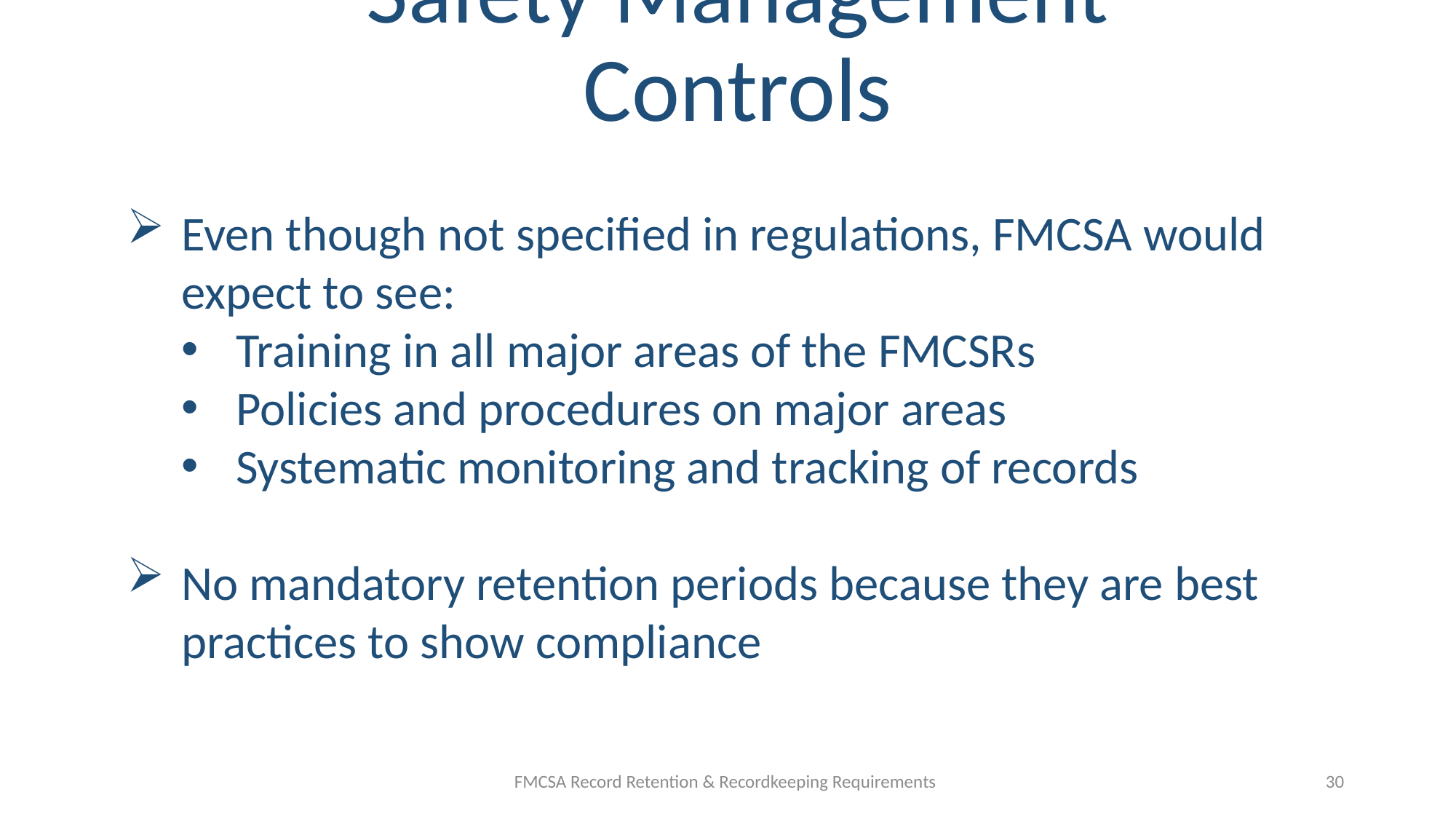

# Safety Management Controls
Even though not specified in regulations, FMCSA would expect to see:
Training in all major areas of the FMCSRs
Policies and procedures on major areas
Systematic monitoring and tracking of records

No mandatory retention periods because they are best practices to show compliance
FMCSA Record Retention & Recordkeeping Requirements
30